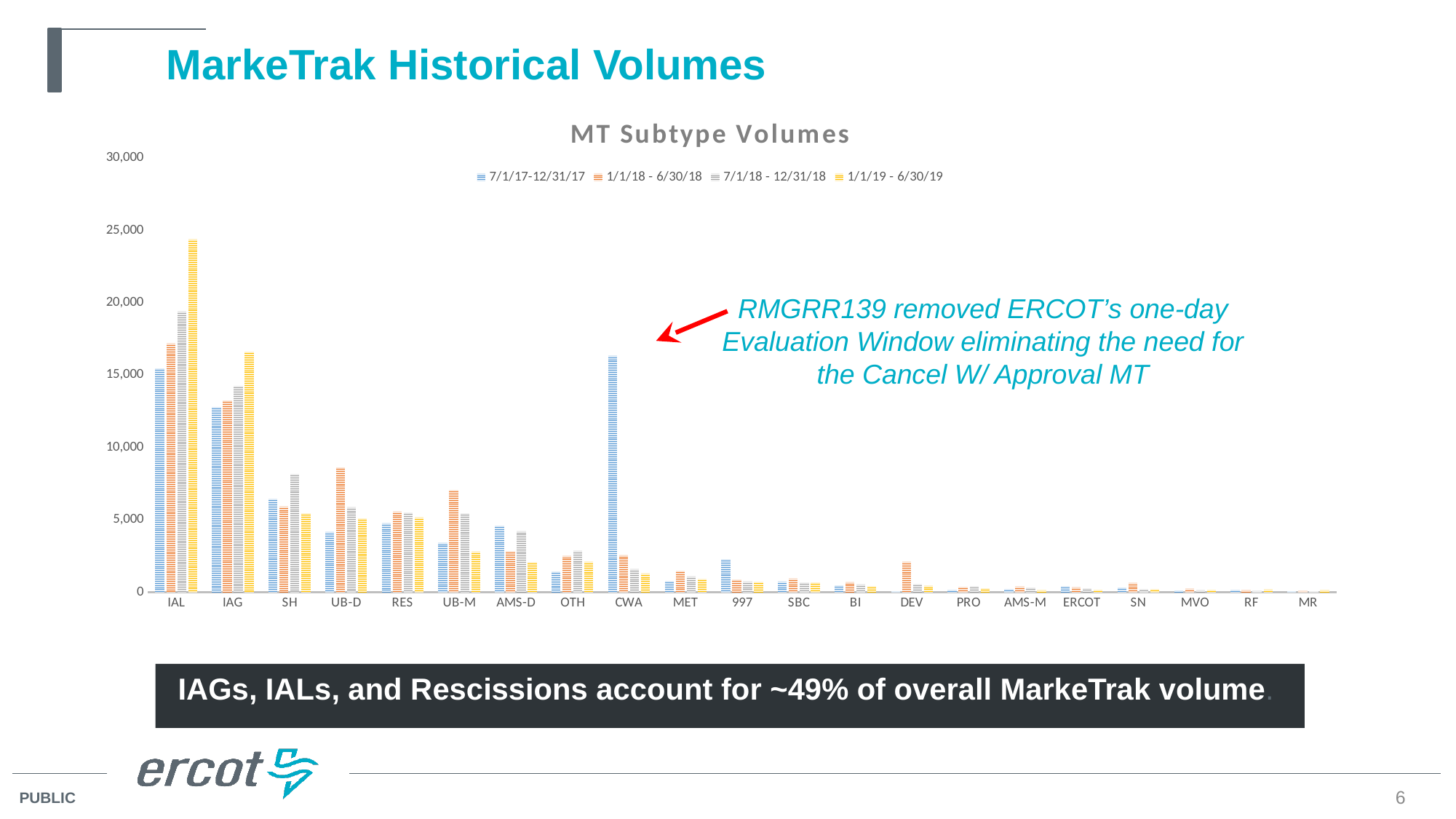

# MarkeTrak Historical Volumes

### Chart: MT Subtype Volumes

| Category | 7/1/17-12/31/17 | 1/1/18 - 6/30/18 | 7/1/18 - 12/31/18 | 1/1/19 - 6/30/19 |
|---|---|---|---|---|
| IAL | 15477.0 | 17215.0 | 19422.0 | 24408.0 |
| IAG | 12810.0 | 13262.0 | 14270.0 | 16636.0 |
| SH | 6472.0 | 5955.0 | 8188.0 | 5463.0 |
| UB-D | 4178.0 | 8641.0 | 5907.0 | 5119.0 |
| RES | 4794.0 | 5606.0 | 5514.0 | 5198.0 |
| UB-M | 3449.0 | 7093.0 | 5464.0 | 2836.0 |
| AMS-D | 4615.0 | 2864.0 | 4252.0 | 2104.0 |
| OTH | 1454.0 | 2543.0 | 2871.0 | 2118.0 |
| CWA | 16374.0 | 2593.0 | 1612.0 | 1328.0 |
| MET | 805.0 | 1498.0 | 1125.0 | 936.0 |
| 997 | 2307.0 | 888.0 | 767.0 | 735.0 |
| SBC | 771.0 | 969.0 | 687.0 | 702.0 |
| BI | 505.0 | 730.0 | 559.0 | 441.0 |
| DEV | 93.0 | 2119.0 | 600.0 | 477.0 |
| PRO | 201.0 | 393.0 | 453.0 | 296.0 |
| AMS-M | 235.0 | 408.0 | 353.0 | 164.0 |
| ERCOT | 448.0 | 356.0 | 294.0 | 186.0 |
| SN | 350.0 | 677.0 | 235.0 | 246.0 |
| MVO | 143.0 | 254.0 | 160.0 | 187.0 |
| RF | 184.0 | 176.0 | 112.0 | 217.0 |
| MR | 60.0 | 118.0 | 98.0 | 163.0 |
RMGRR139 removed ERCOT’s one-day Evaluation Window eliminating the need for the Cancel W/ Approval MT
IAGs, IALs, and Rescissions account for ~49% of overall MarkeTrak volume.
6